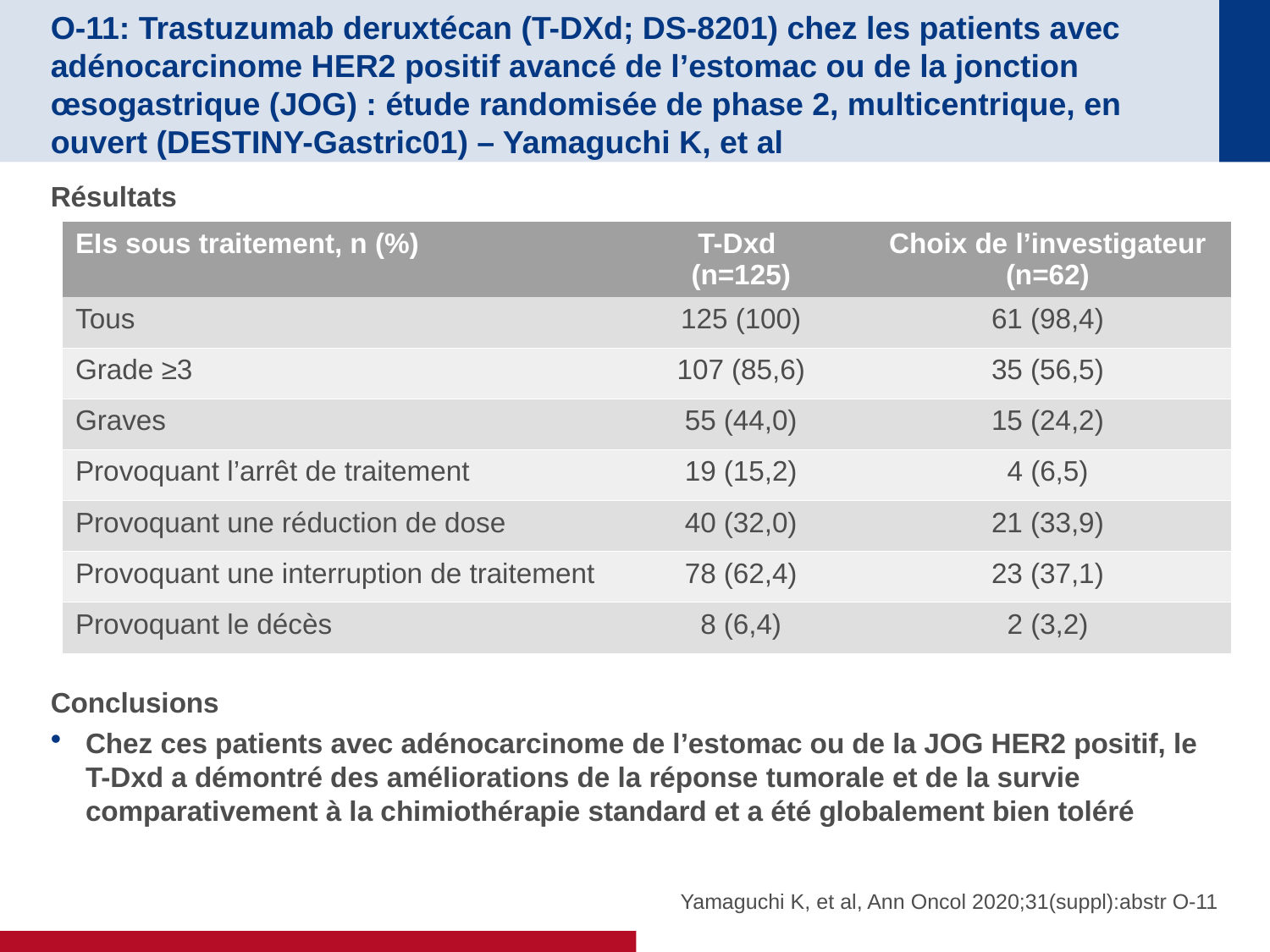

# O-11: Trastuzumab deruxtécan (T-DXd; DS-8201) chez les patients avec adénocarcinome HER2 positif avancé de l’estomac ou de la jonction œsogastrique (JOG) : étude randomisée de phase 2, multicentrique, en ouvert (DESTINY-Gastric01) – Yamaguchi K, et al
Résultats
Conclusions
Chez ces patients avec adénocarcinome de l’estomac ou de la JOG HER2 positif, le T-Dxd a démontré des améliorations de la réponse tumorale et de la survie comparativement à la chimiothérapie standard et a été globalement bien toléré

| EIs sous traitement, n (%) | T-Dxd (n=125) | Choix de l’investigateur (n=62) |
| --- | --- | --- |
| Tous | 125 (100) | 61 (98,4) |
| Grade ≥3 | 107 (85,6) | 35 (56,5) |
| Graves | 55 (44,0) | 15 (24,2) |
| Provoquant l’arrêt de traitement | 19 (15,2) | 4 (6,5) |
| Provoquant une réduction de dose | 40 (32,0) | 21 (33,9) |
| Provoquant une interruption de traitement | 78 (62,4) | 23 (37,1) |
| Provoquant le décès | 8 (6,4) | 2 (3,2) |
Yamaguchi K, et al, Ann Oncol 2020;31(suppl):abstr O-11